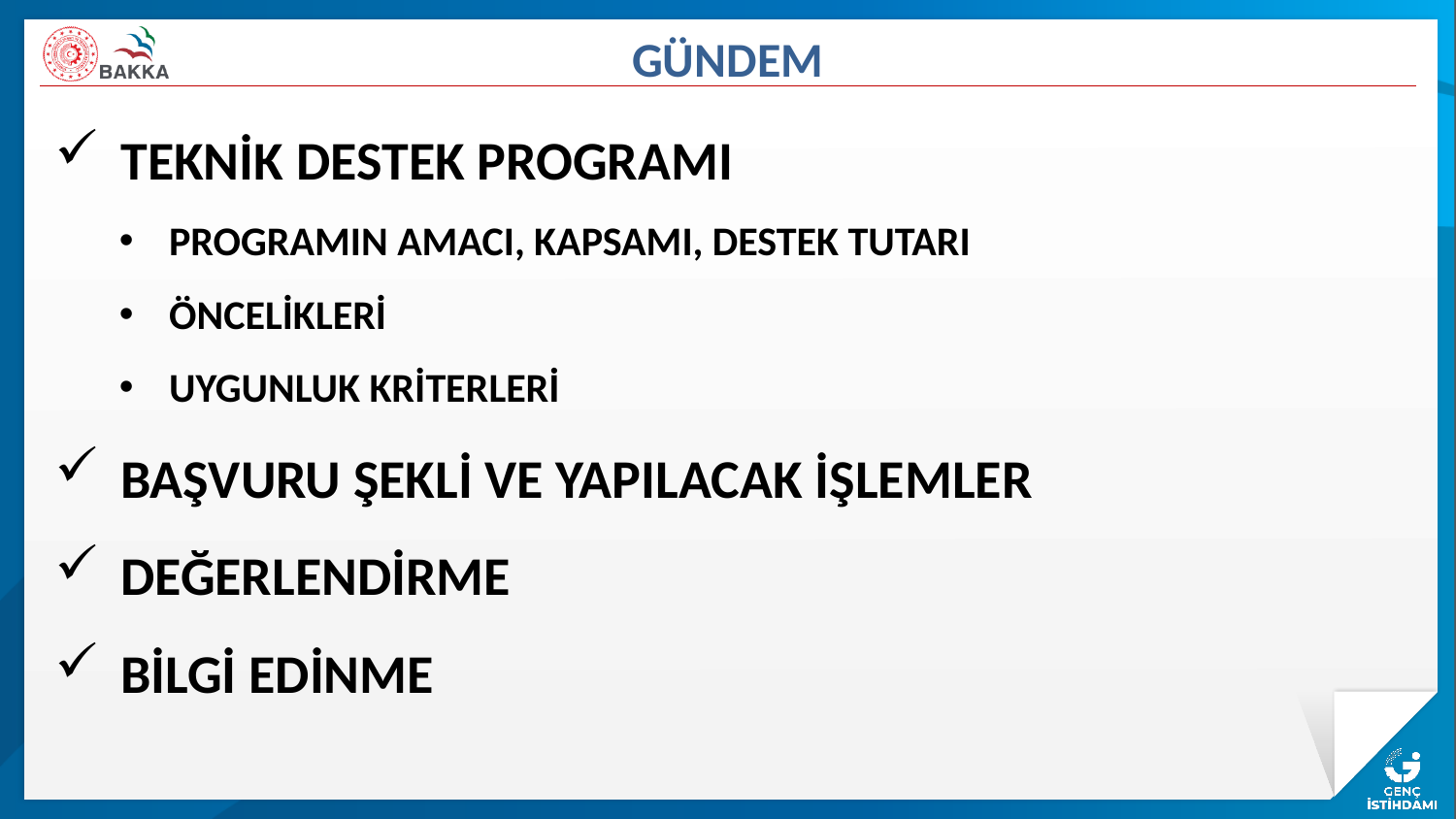

TEKNİK DESTEK PROGRAMI
PROGRAMIN AMACI, KAPSAMI, DESTEK TUTARI
ÖNCELİKLERİ
UYGUNLUK KRİTERLERİ
BAŞVURU ŞEKLİ VE YAPILACAK İŞLEMLER
DEĞERLENDİRME
BİLGİ EDİNME